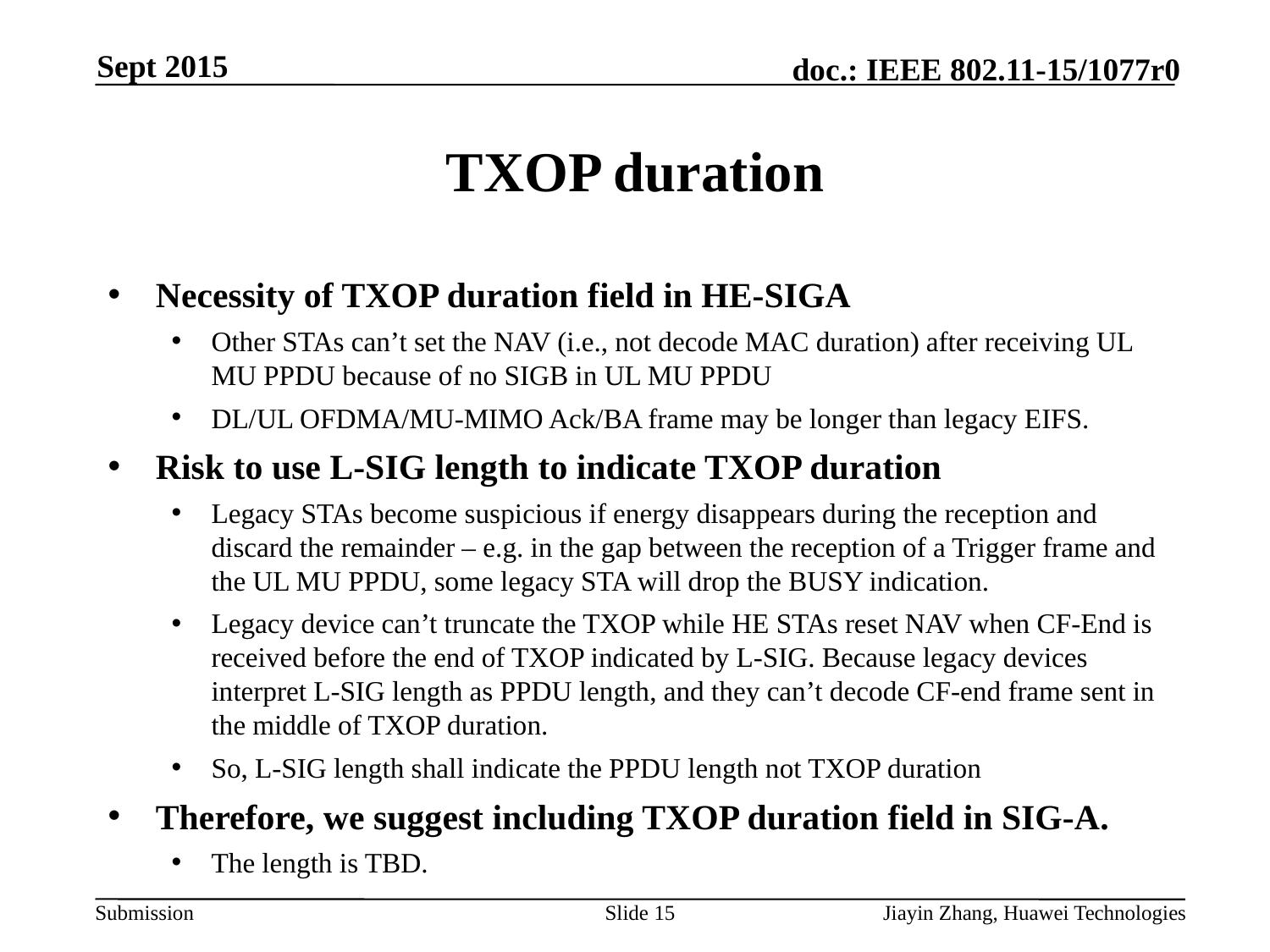

Sept 2015
# TXOP duration
Necessity of TXOP duration field in HE-SIGA
Other STAs can’t set the NAV (i.e., not decode MAC duration) after receiving UL MU PPDU because of no SIGB in UL MU PPDU
DL/UL OFDMA/MU-MIMO Ack/BA frame may be longer than legacy EIFS.
Risk to use L-SIG length to indicate TXOP duration
Legacy STAs become suspicious if energy disappears during the reception and discard the remainder – e.g. in the gap between the reception of a Trigger frame and the UL MU PPDU, some legacy STA will drop the BUSY indication.
Legacy device can’t truncate the TXOP while HE STAs reset NAV when CF-End is received before the end of TXOP indicated by L-SIG. Because legacy devices interpret L-SIG length as PPDU length, and they can’t decode CF-end frame sent in the middle of TXOP duration.
So, L-SIG length shall indicate the PPDU length not TXOP duration
Therefore, we suggest including TXOP duration field in SIG-A.
The length is TBD.

Slide 15
Jiayin Zhang, Huawei Technologies